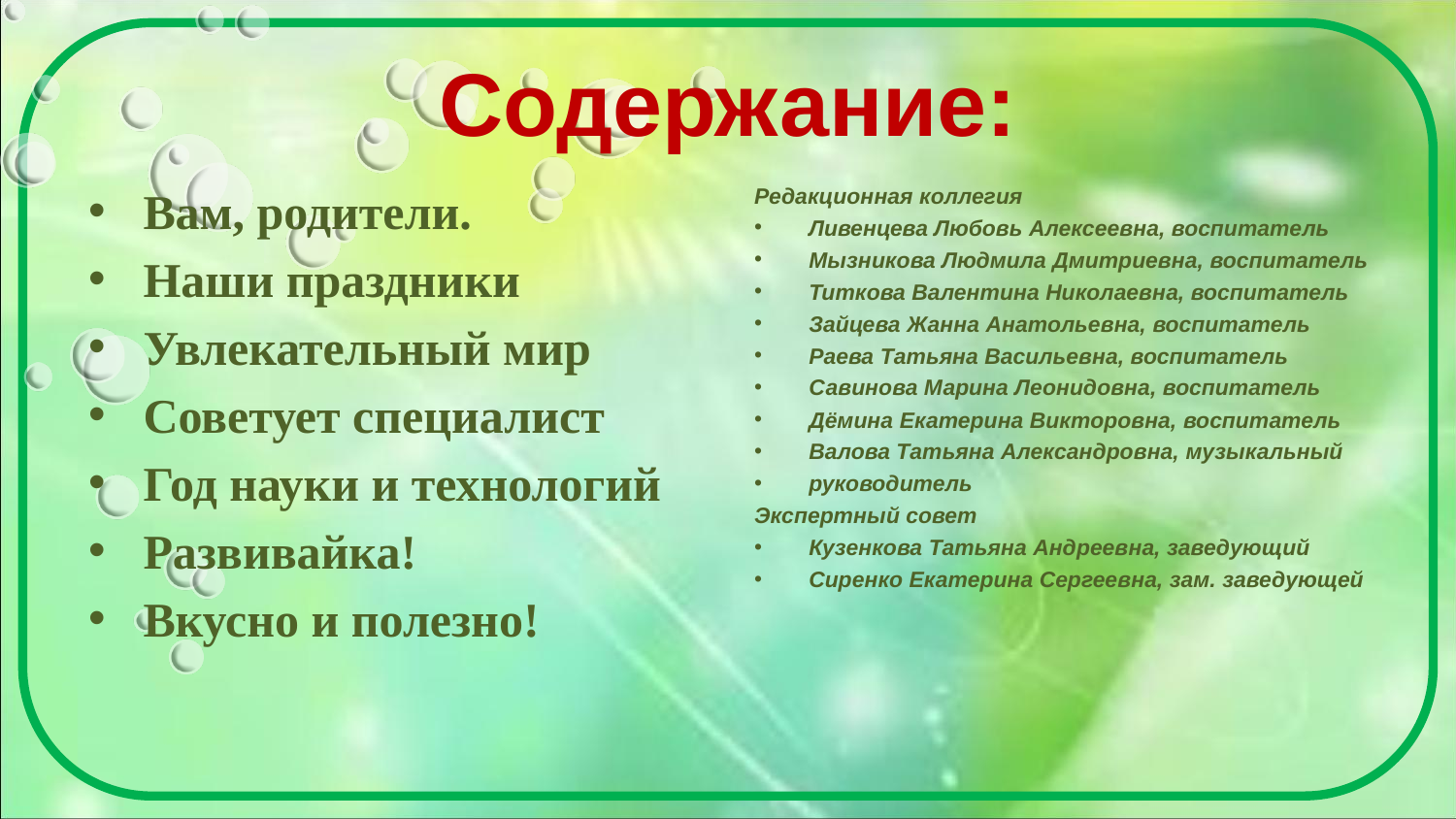

# Содержание:
Редакционная коллегия
Ливенцева Любовь Алексеевна, воспитатель
Мызникова Людмила Дмитриевна, воспитатель
Титкова Валентина Николаевна, воспитатель
Зайцева Жанна Анатольевна, воспитатель
Раева Татьяна Васильевна, воспитатель
Савинова Марина Леонидовна, воспитатель
Дёмина Екатерина Викторовна, воспитатель
Валова Татьяна Александровна, музыкальный
руководитель
Экспертный совет
Кузенкова Татьяна Андреевна, заведующий
Сиренко Екатерина Сергеевна, зам. заведующей
Вам, родители.
Наши праздники
Увлекательный мир
Советует специалист
Год науки и технологий
Развивайка!
Вкусно и полезно!